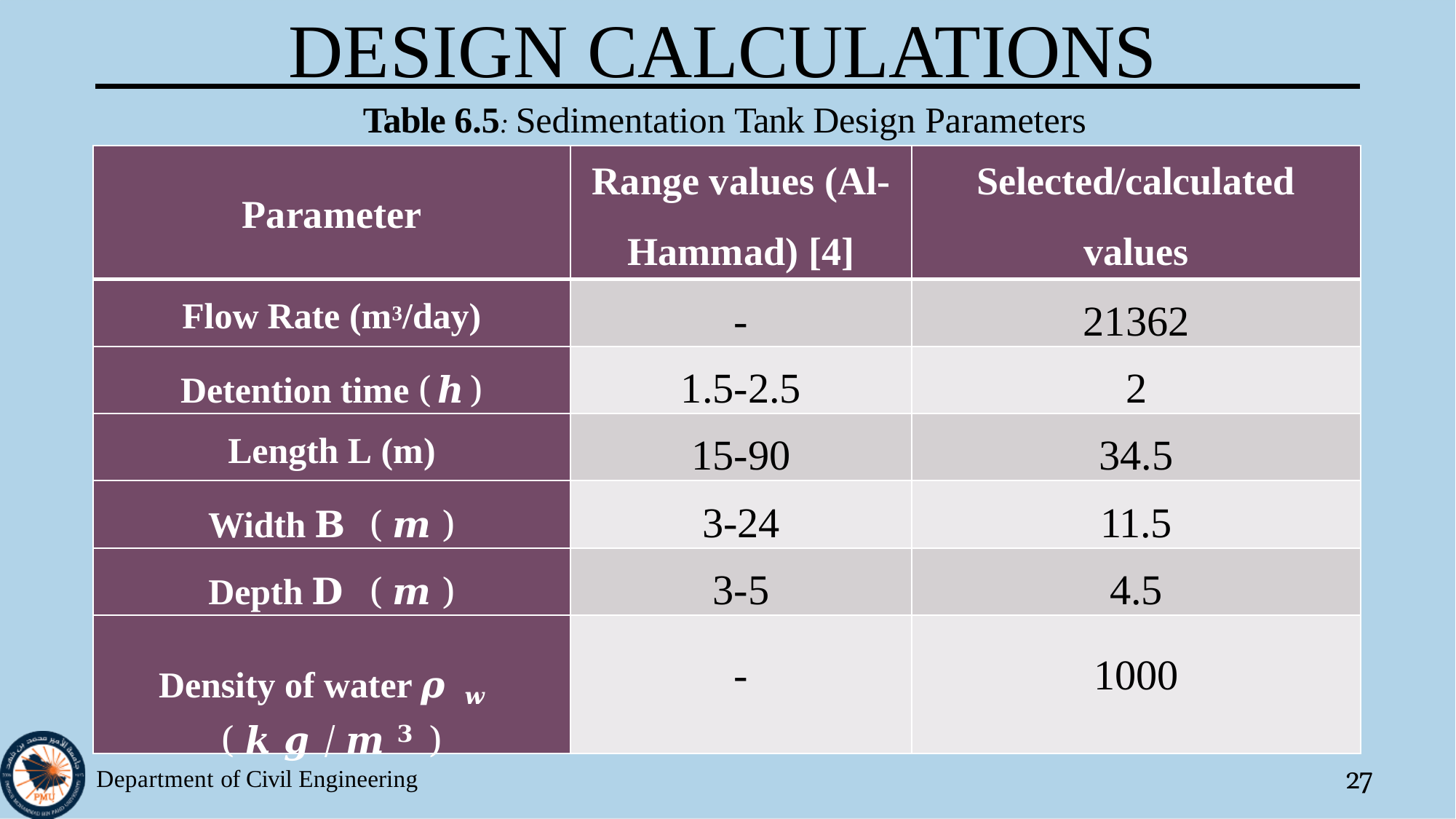

# DESIGN CALCULATIONS

Table 6.5: Sedimentation Tank Design Parameters
| Parameter | Range values (Al- Hammad) [4] | Selected/calculated values |
| --- | --- | --- |
| Flow Rate (m3/day) | - | 21362 |
| Detention time (𝒉) | 1.5-2.5 | 2 |
| Length L (m) | 15-90 | 34.5 |
| Width 𝐁 (𝒎) | 3-24 | 11.5 |
| Depth 𝐃 (𝒎) | 3-5 | 4.5 |
| Density of water 𝝆𝒘 (𝒌𝒈/𝒎𝟑) | - | 1000 |

Department of Civil Engineering
27